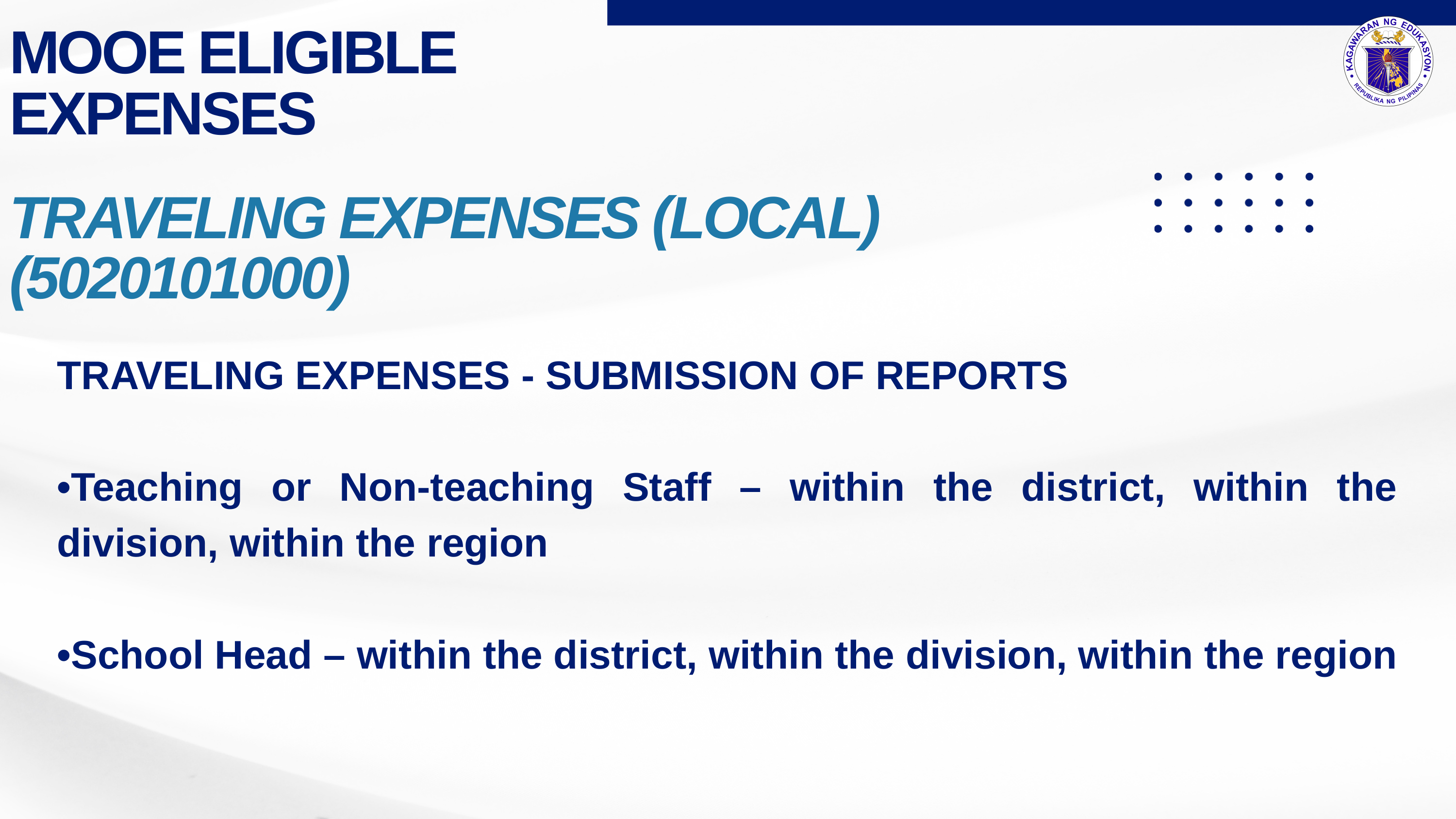

MOOE ELIGIBLE EXPENSES

TRAVELING EXPENSES (LOCAL) (5020101000)
TRAVELING EXPENSES - SUBMISSION OF REPORTS

•Teaching or Non-teaching Staff – within the district, within the division, within the region

•School Head – within the district, within the division, within the region